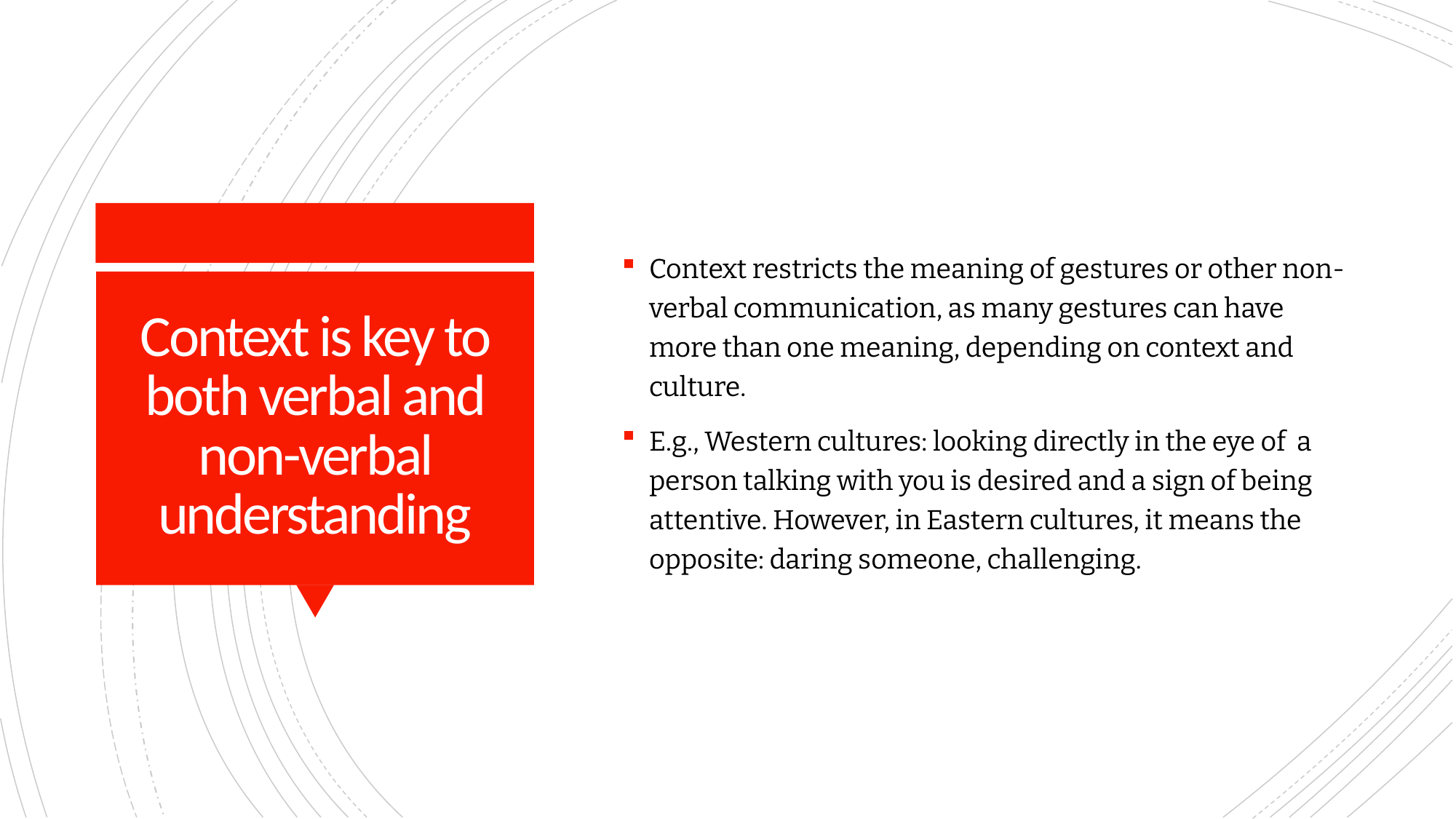

Context restricts the meaning of gestures or other non-verbal communication, as many gestures can have more than one meaning, depending on context and culture.
E.g., Western cultures: looking directly in the eye of  a person talking with you is desired and a sign of being attentive. However, in Eastern cultures, it means the opposite: daring someone, challenging.
# Context is key to both verbal and non-verbal understanding